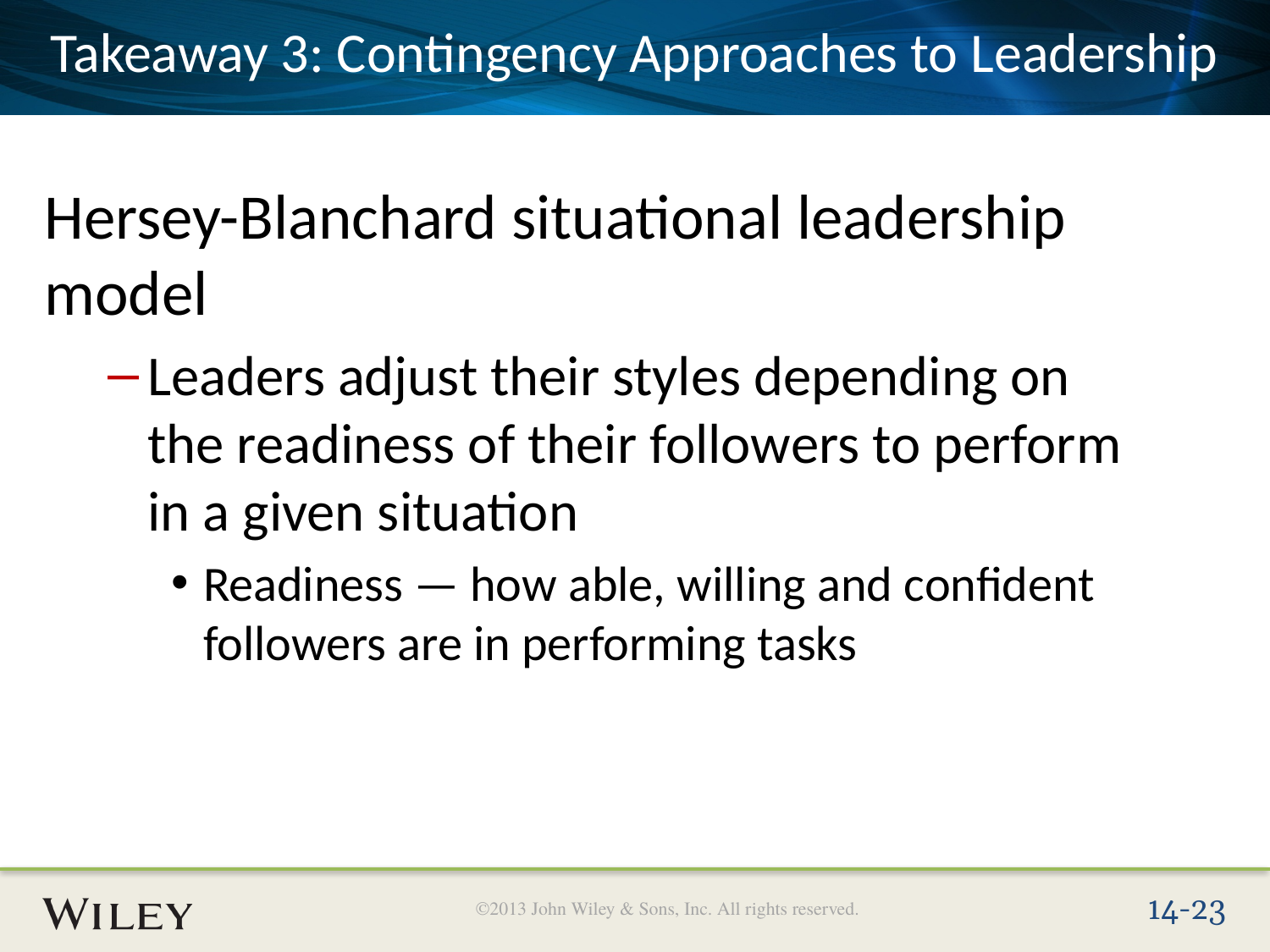

# Takeaway 3: Contingency Approaches to Leadership
Hersey-Blanchard situational leadership model
Leaders adjust their styles depending on the readiness of their followers to perform in a given situation
Readiness — how able, willing and confident followers are in performing tasks